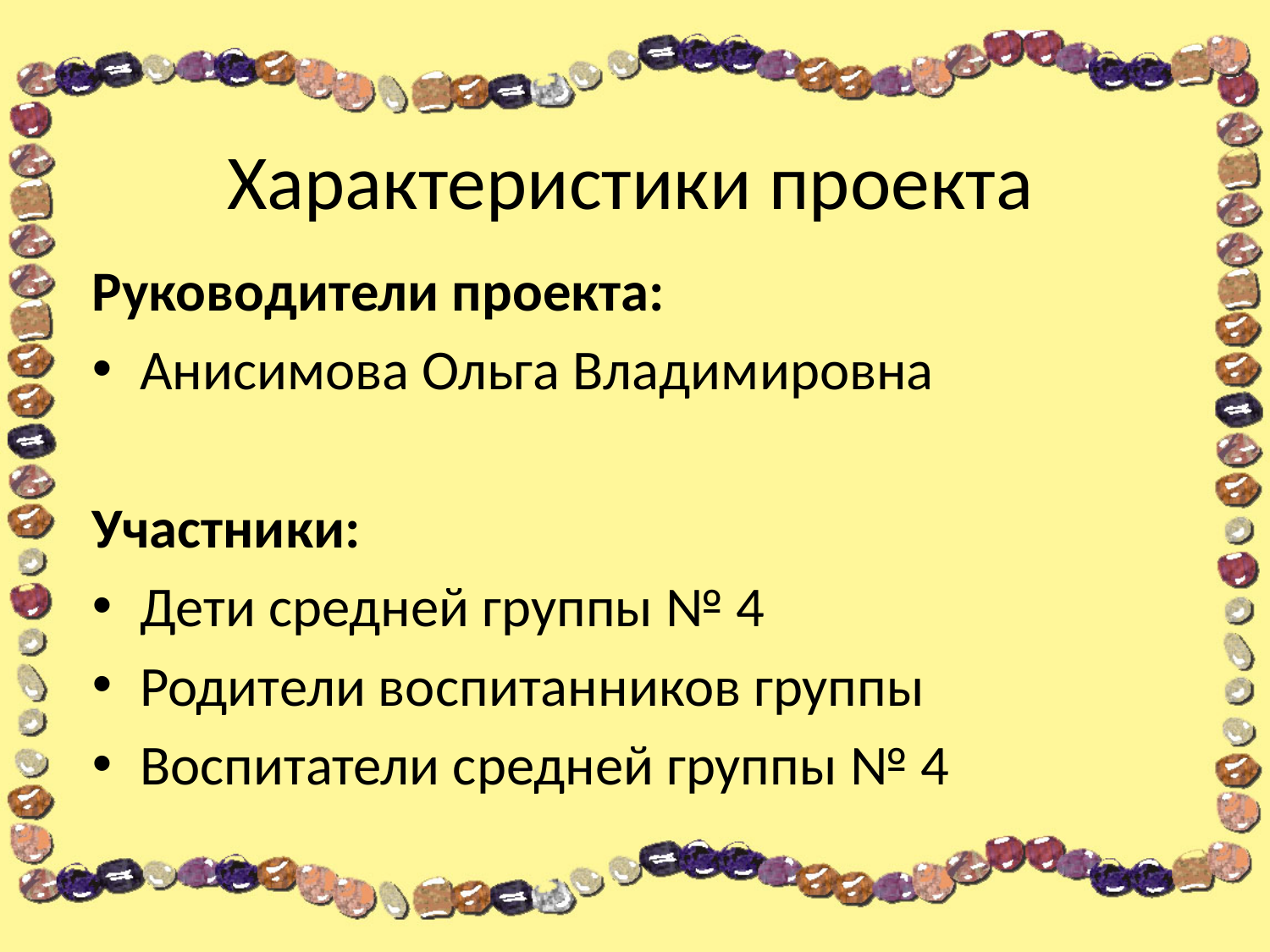

# Характеристики проекта
Руководители проекта:
Анисимова Ольга Владимировна

Участники:
Дети средней группы № 4
Родители воспитанников группы
Воспитатели средней группы № 4